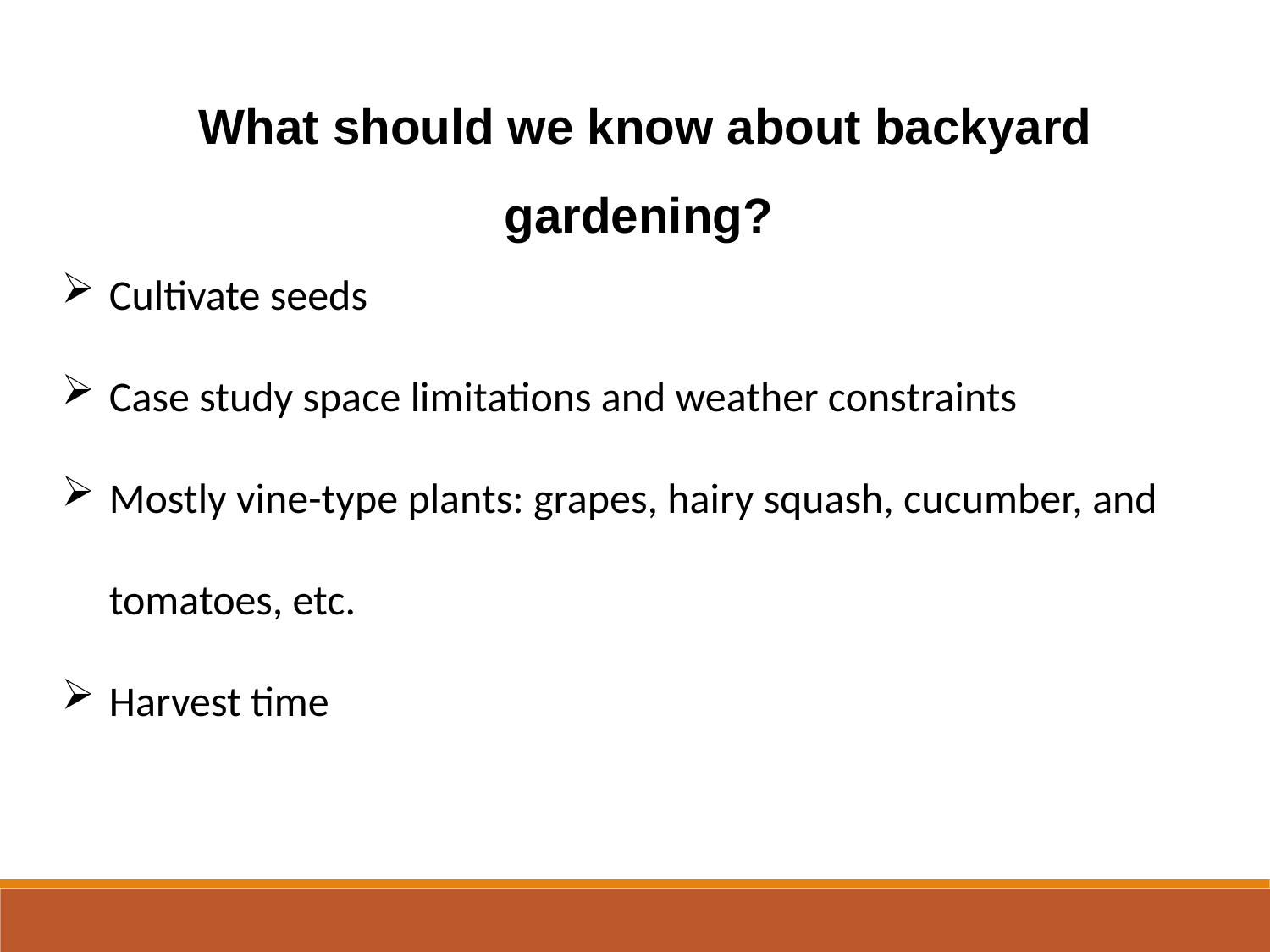

What should we know about backyard gardening?
Cultivate seeds
Case study space limitations and weather constraints
Mostly vine-type plants: grapes, hairy squash, cucumber, and tomatoes, etc.

Harvest time